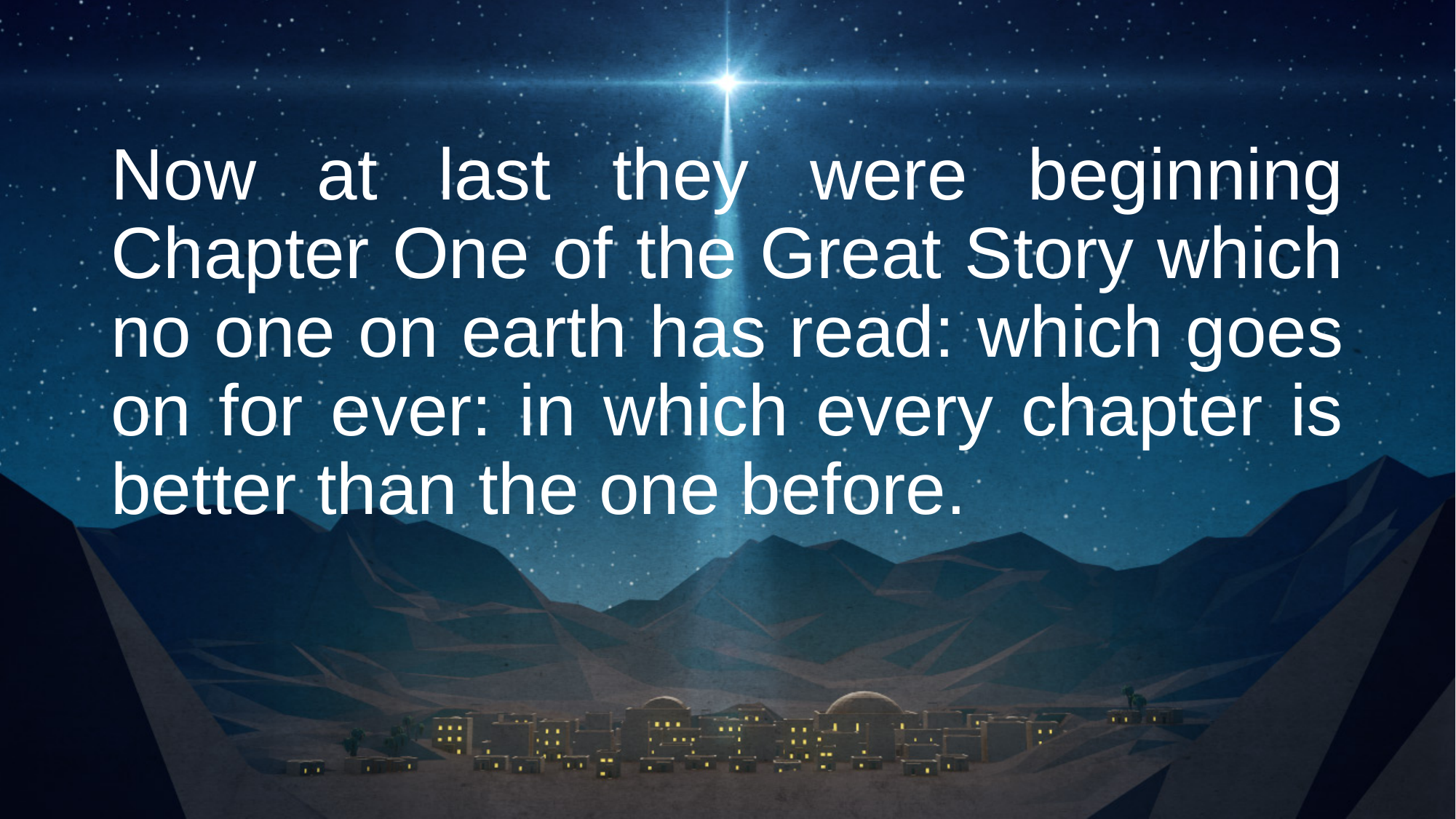

Now at last they were beginning Chapter One of the Great Story which no one on earth has read: which goes on for ever: in which every chapter is better than the one before.